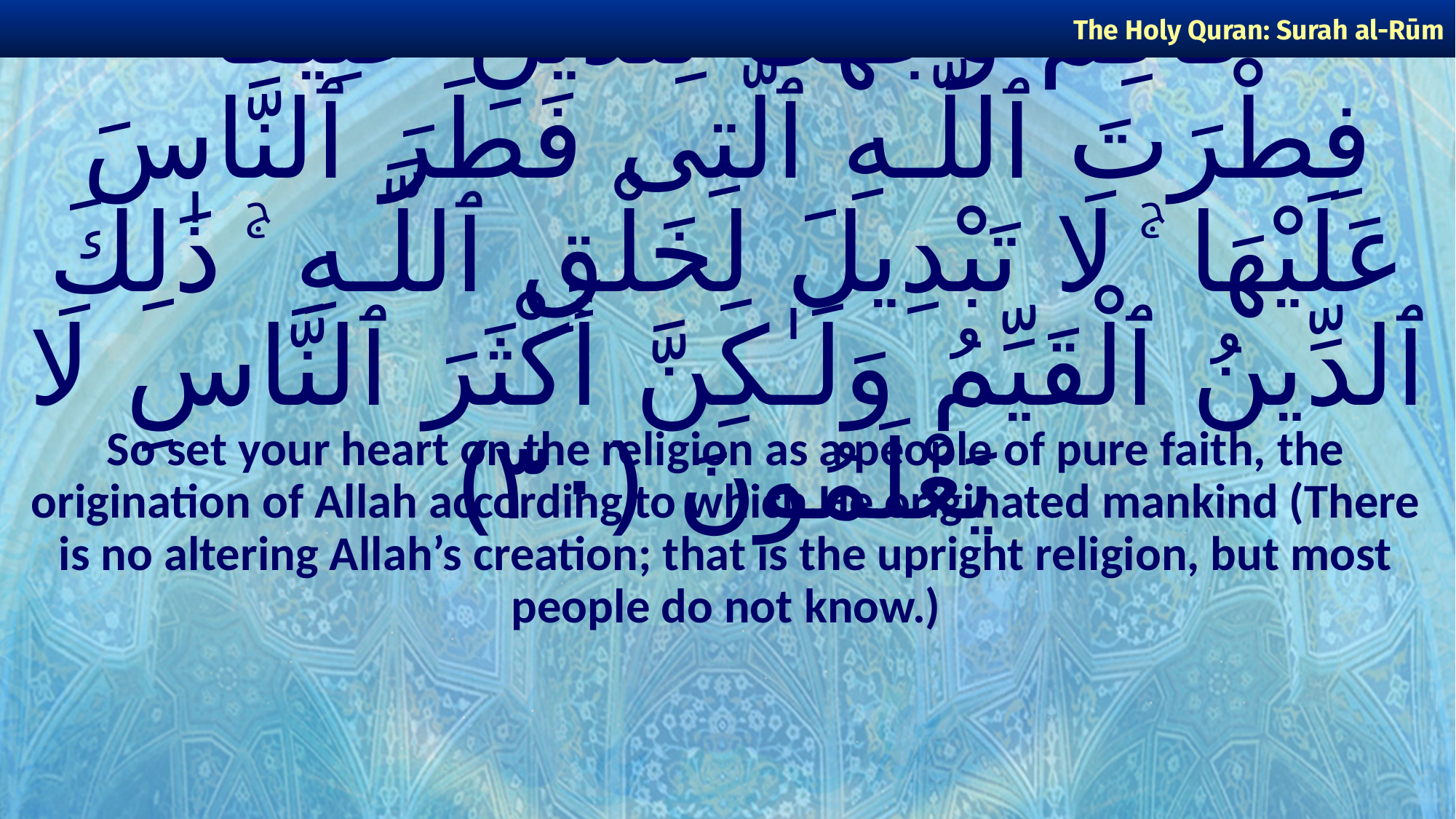

The Holy Quran: Surah al-Rūm
# فَأَقِمْ وَجْهَكَ لِلدِّينِ حَنِيفًا ۚ فِطْرَتَ ٱللَّـهِ ٱلَّتِى فَطَرَ ٱلنَّاسَ عَلَيْهَا ۚ لَا تَبْدِيلَ لِخَلْقِ ٱللَّـهِ ۚ ذَٰلِكَ ٱلدِّينُ ٱلْقَيِّمُ وَلَـٰكِنَّ أَكْثَرَ ٱلنَّاسِ لَا يَعْلَمُونَ ﴿٣٠﴾
So set your heart on the religion as a people of pure faith, the origination of Allah according to which He originated mankind (There is no altering Allah’s creation; that is the upright religion, but most people do not know.)